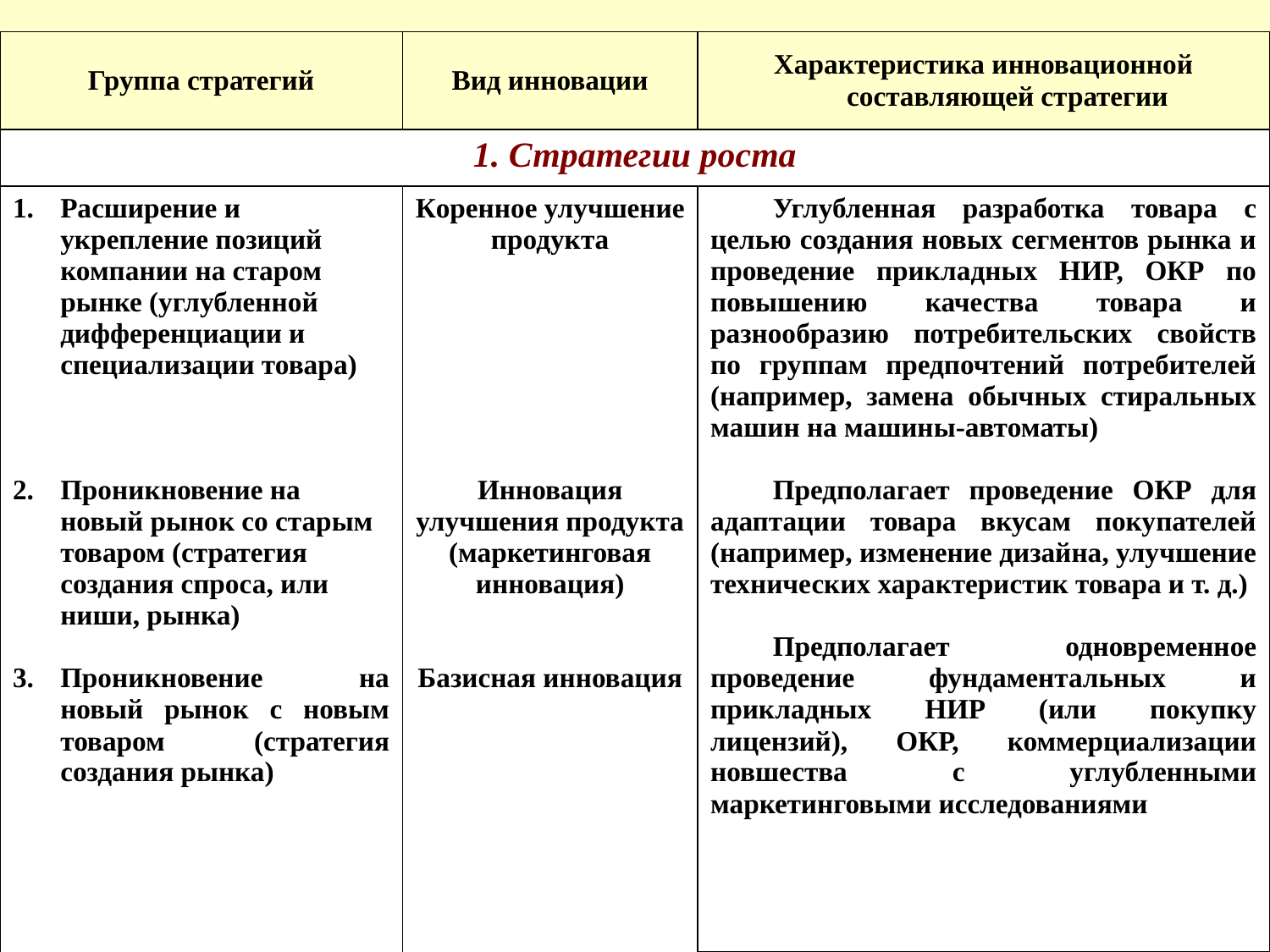

| Группа стратегий | Вид инновации | Характеристика инновационной составляющей стратегии |
| --- | --- | --- |
| 1. Стратегии роста |  |  |
| Расширение и укрепление позиций компании на старом рынке (углубленной дифференциации и специализации товара) Проникновение на новый рынок со старым товаром (стратегия создания спроса, или ниши, рынка) Проникновение на новый рынок с новым товаром (стратегия создания рынка) | Коренное улучшение продукта Инновация улучшения продукта (маркетинговая инновация) Базисная инновация | Углубленная разработка товара с целью создания новых сегментов рынка и проведение прикладных НИР, ОКР по повышению качества товара и разнообразию потребительских свойств по группам предпочтений потребителей (например, замена обычных стиральных машин на машины-автоматы) Предполагает проведение ОКР для адаптации товара вкусам покупателей (например, изменение дизайна, улучшение технических характеристик товара и т. д.) Предполагает одновременное проведение фундаментальных и прикладных НИР (или покупку лицензий), ОКР, коммерциализации новшества с углубленными маркетинговыми исследованиями |